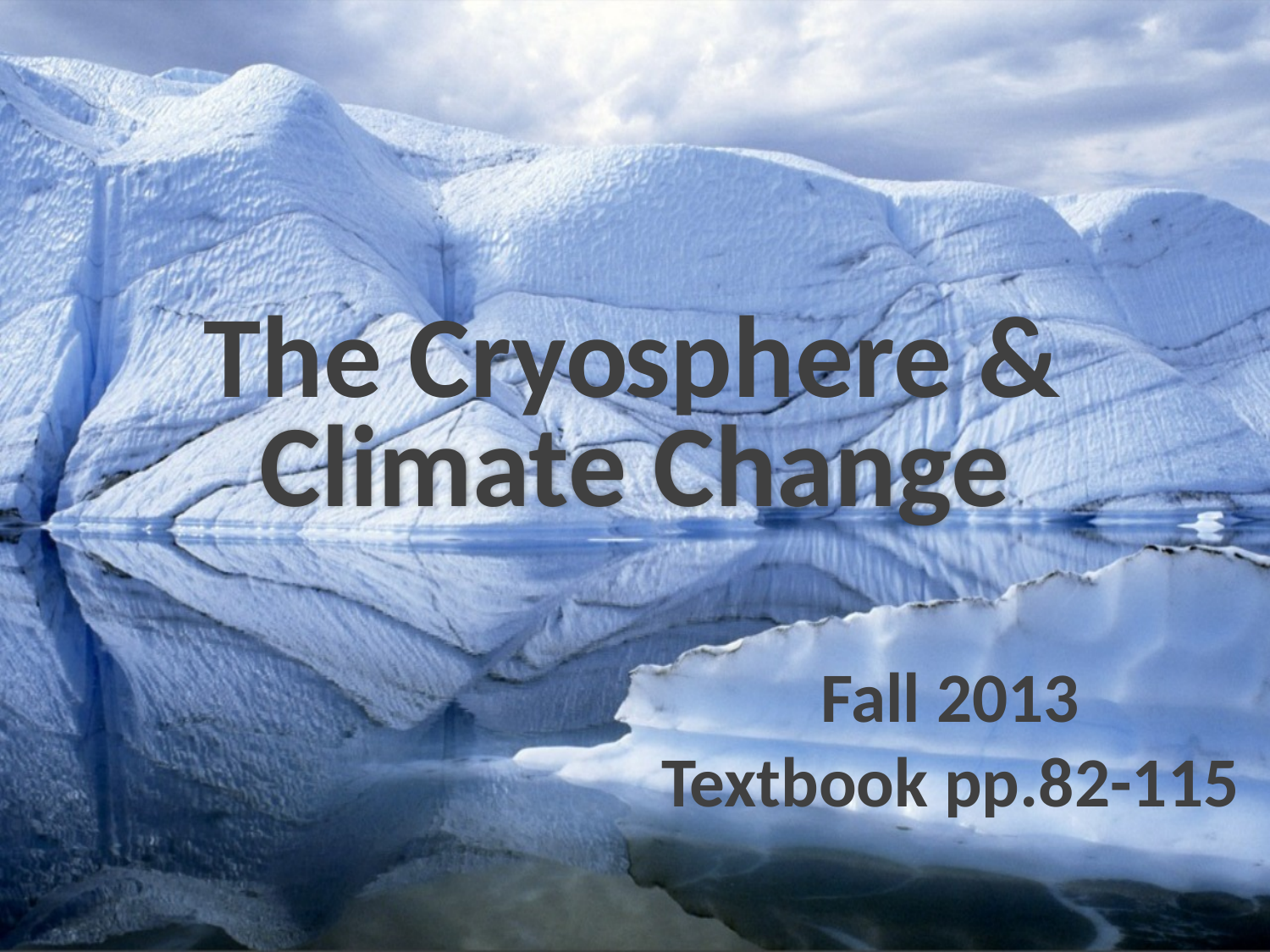

sphere &
The Cryo

# Climate Change
Fall 2013
Textbook pp.82-115